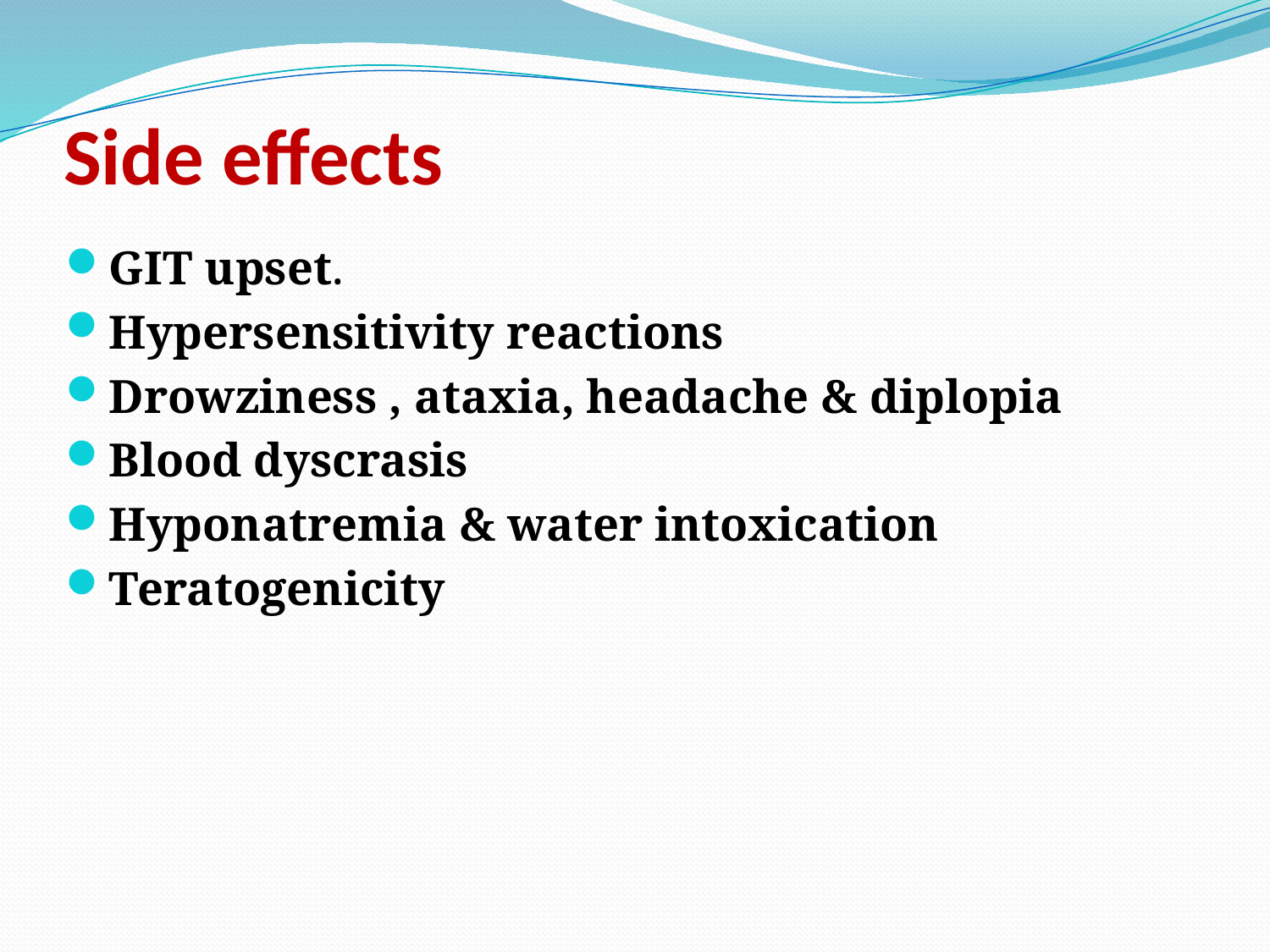

# Side effects
GIT upset.
Hypersensitivity reactions
Drowziness , ataxia, headache & diplopia
Blood dyscrasis
Hyponatremia & water intoxication
Teratogenicity